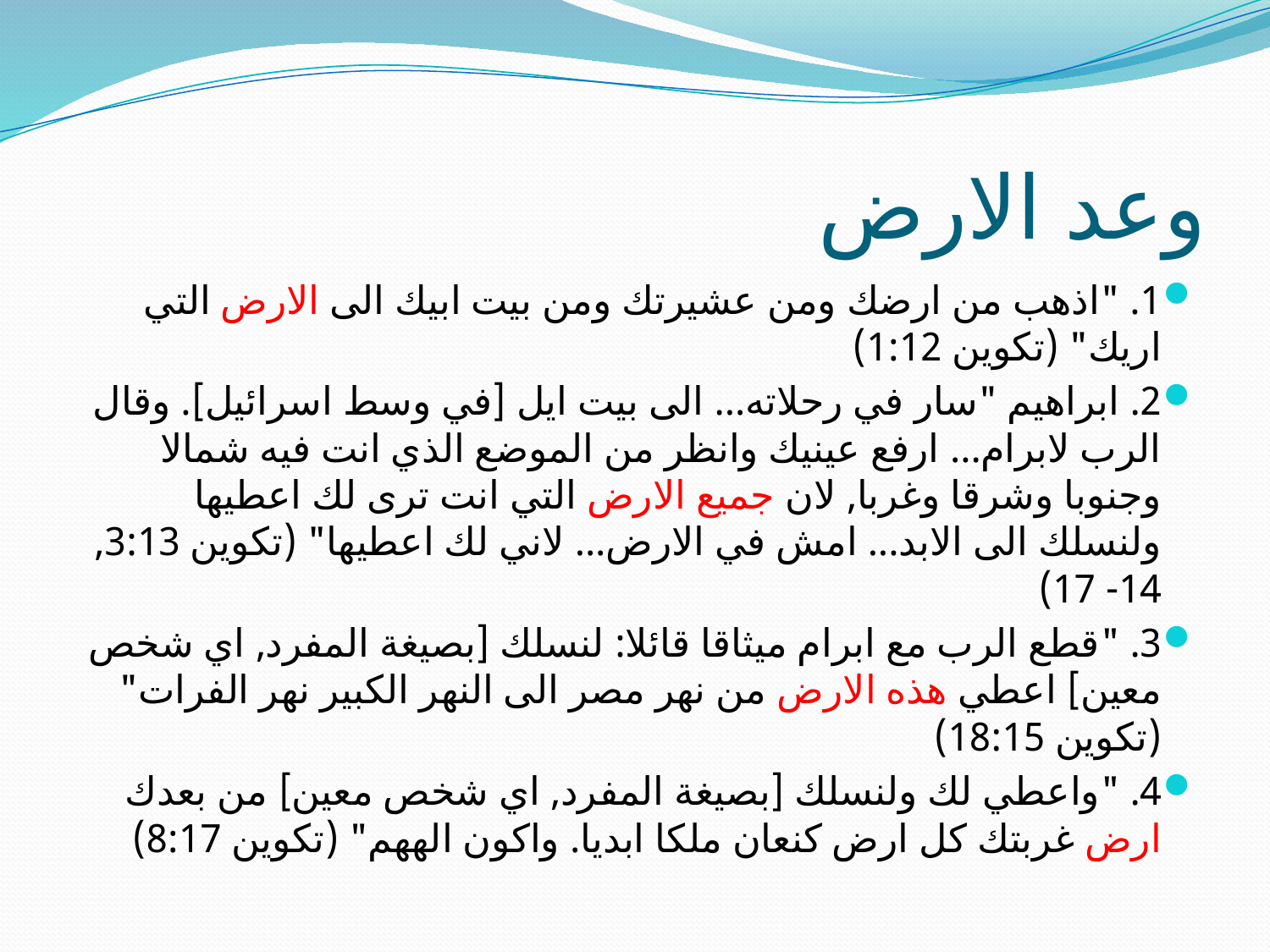

# وعد الارض
1. "اذهب من ارضك ومن عشيرتك ومن بيت ابيك الى الارض التي اريك" (تكوين 1:12)
2. ابراهيم "سار في رحلاته... الى بيت ايل [في وسط اسرائيل]. وقال الرب لابرام... ارفع عينيك وانظر من الموضع الذي انت فيه شمالا وجنوبا وشرقا وغربا, لان جميع الارض التي انت ترى لك اعطيها ولنسلك الى الابد... امش في الارض... لاني لك اعطيها" (تكوين 3:13, 14- 17)
3. "قطع الرب مع ابرام ميثاقا قائلا: لنسلك [بصيغة المفرد, اي شخص معين] اعطي هذه الارض من نهر مصر الى النهر الكبير نهر الفرات" (تكوين 18:15)
4. "واعطي لك ولنسلك [بصيغة المفرد, اي شخص معين] من بعدك ارض غربتك كل ارض كنعان ملكا ابديا. واكون الههم" (تكوين 8:17)